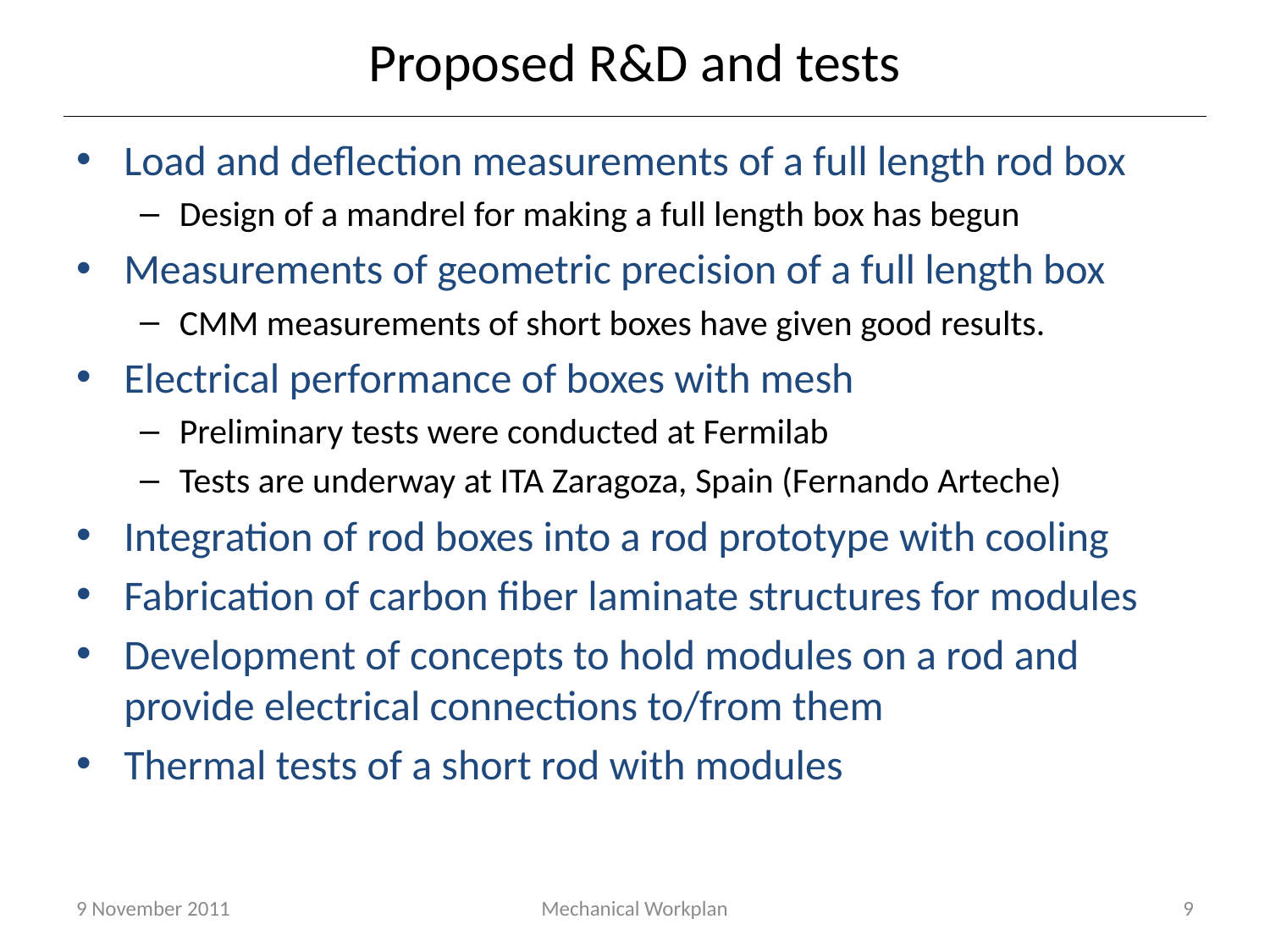

# Proposed R&D and tests
Load and deflection measurements of a full length rod box
Design of a mandrel for making a full length box has begun
Measurements of geometric precision of a full length box
CMM measurements of short boxes have given good results.
Electrical performance of boxes with mesh
Preliminary tests were conducted at Fermilab
Tests are underway at ITA Zaragoza, Spain (Fernando Arteche)
Integration of rod boxes into a rod prototype with cooling
Fabrication of carbon fiber laminate structures for modules
Development of concepts to hold modules on a rod and provide electrical connections to/from them
Thermal tests of a short rod with modules
9 November 2011
Mechanical Workplan
9